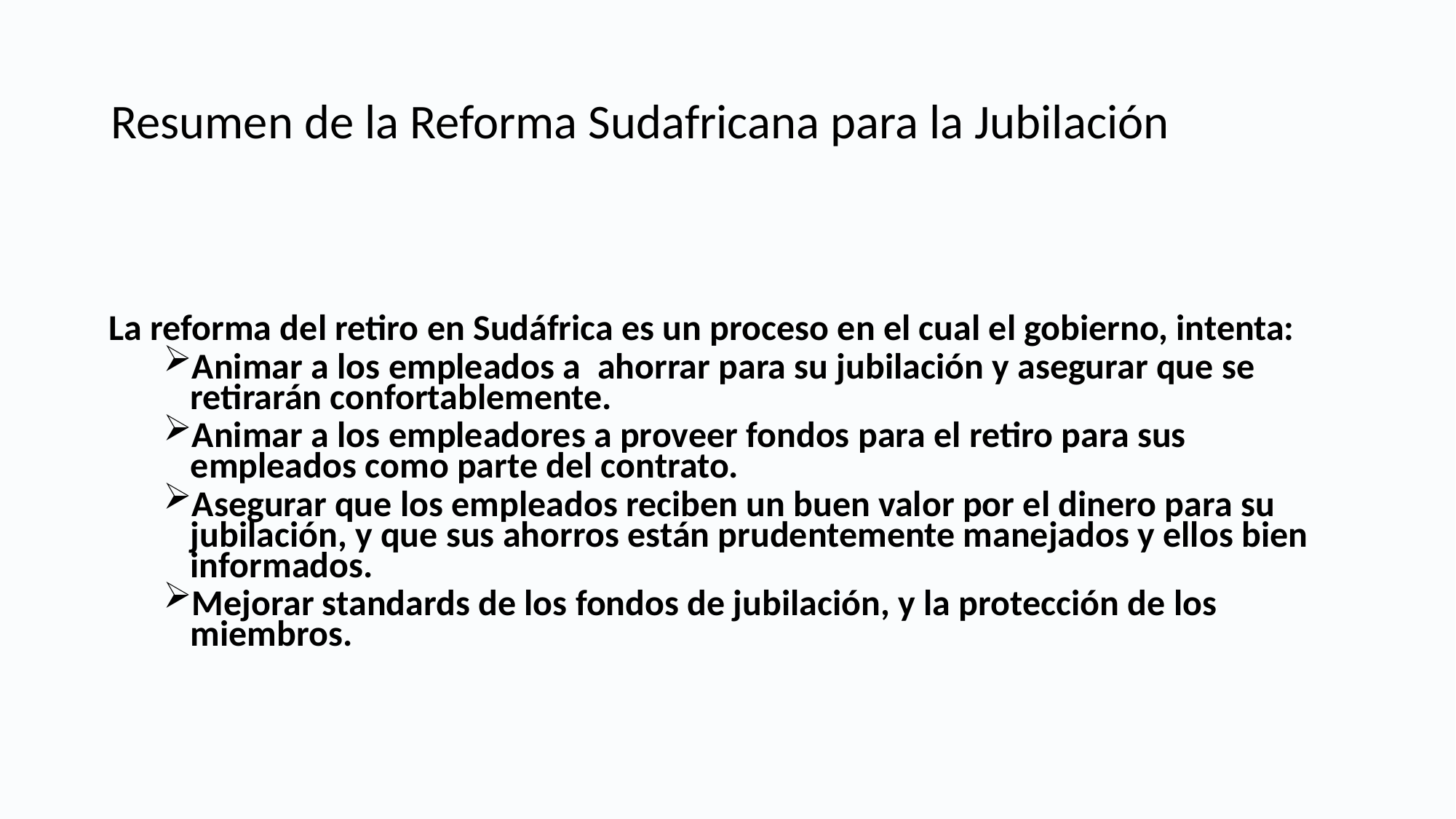

# Resumen de la Reforma Sudafricana para la Jubilación

La reforma del retiro en Sudáfrica es un proceso en el cual el gobierno, intenta:
Animar a los empleados a  ahorrar para su jubilación y asegurar que se retirarán confortablemente.
Animar a los empleadores a proveer fondos para el retiro para sus empleados como parte del contrato.
Asegurar que los empleados reciben un buen valor por el dinero para su  jubilación, y que sus ahorros están prudentemente manejados y ellos bien informados.
Mejorar standards de los fondos de jubilación, y la protección de los miembros.